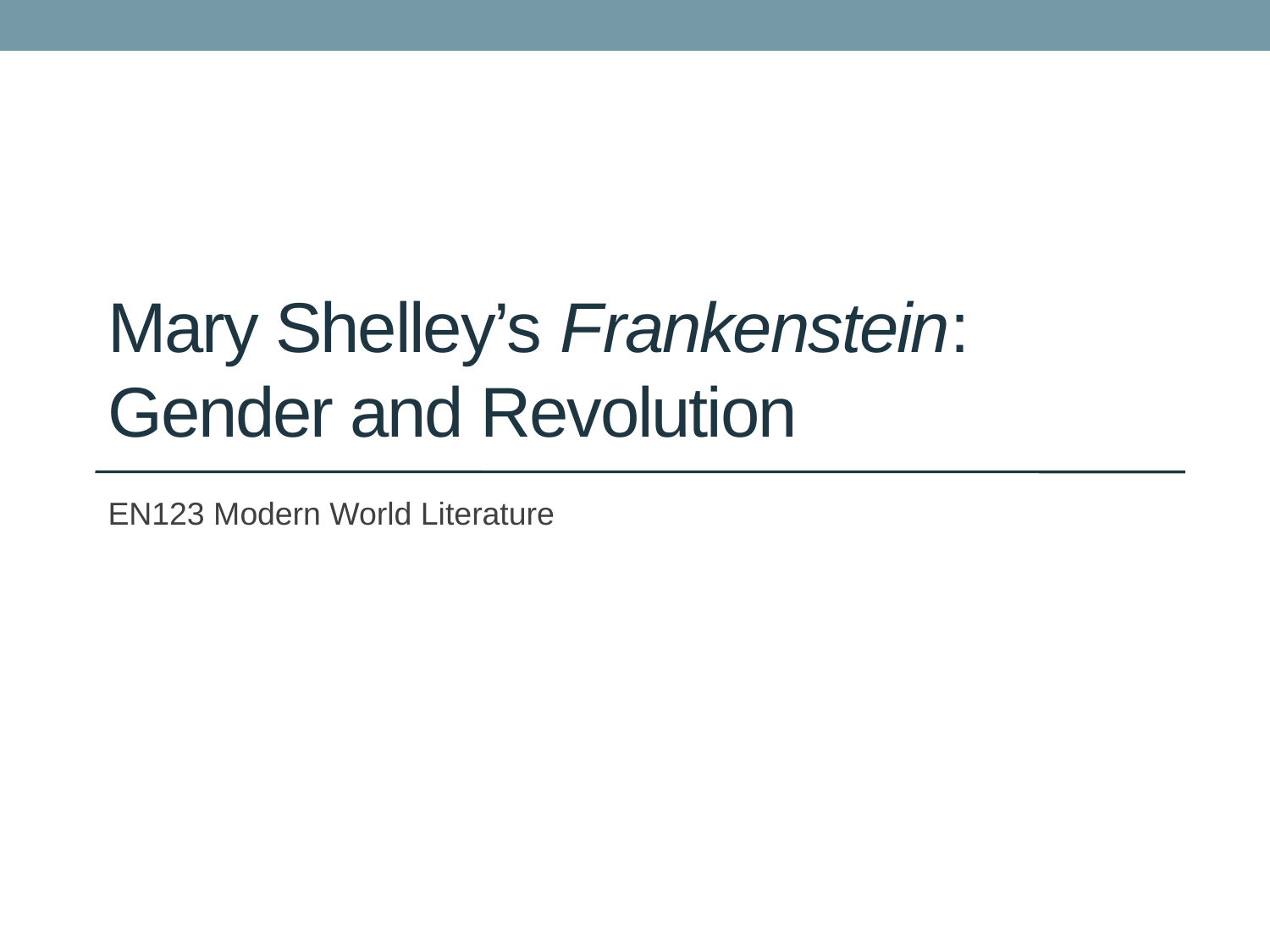

# Mary Shelley’s Frankenstein: Gender and Revolution
EN123 Modern World Literature